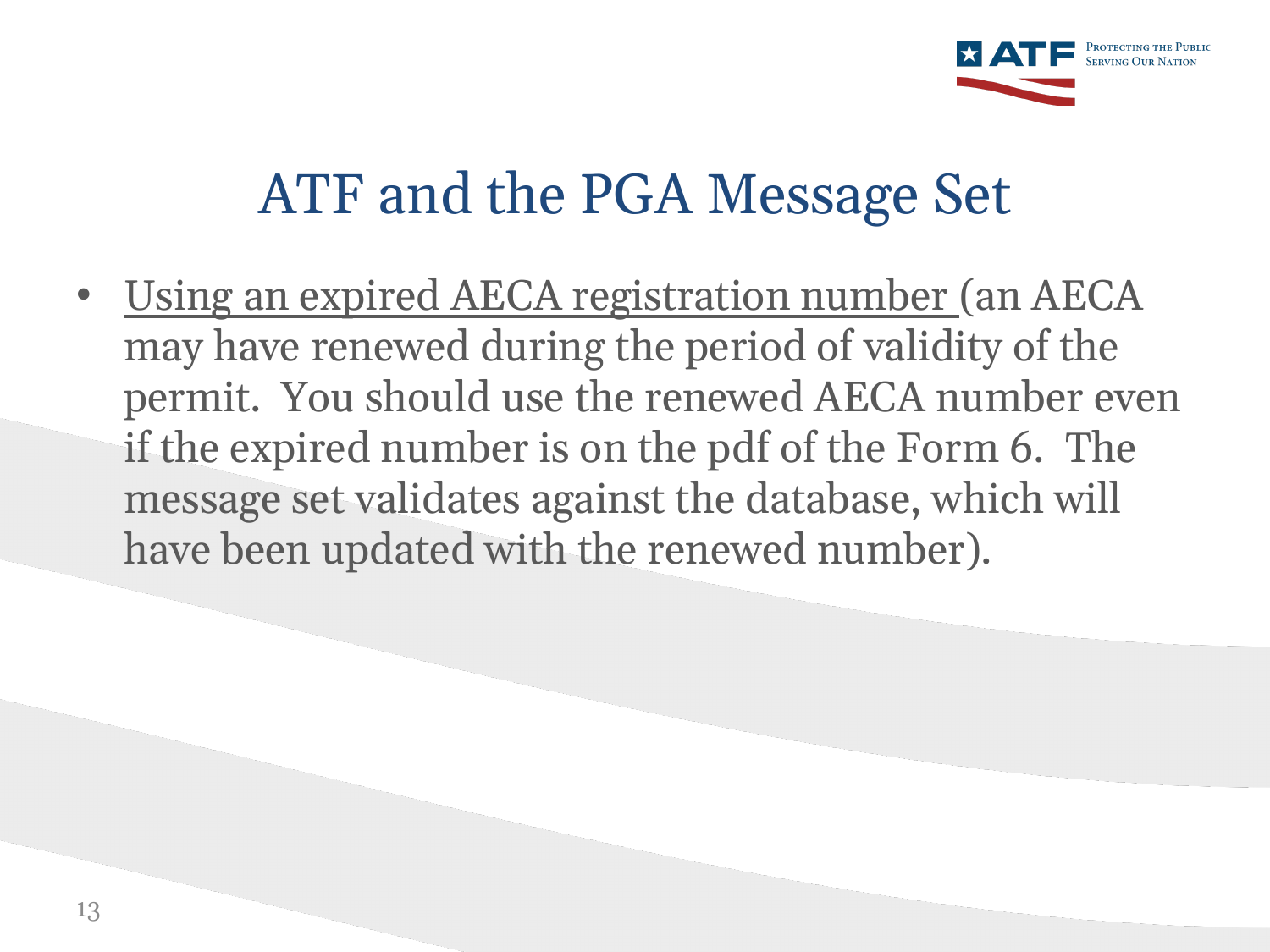

# ATF and the PGA Message Set
Using an expired AECA registration number (an AECA may have renewed during the period of validity of the permit.  You should use the renewed AECA number even if the expired number is on the pdf of the Form 6.  The message set validates against the database, which will have been updated with the renewed number).

13